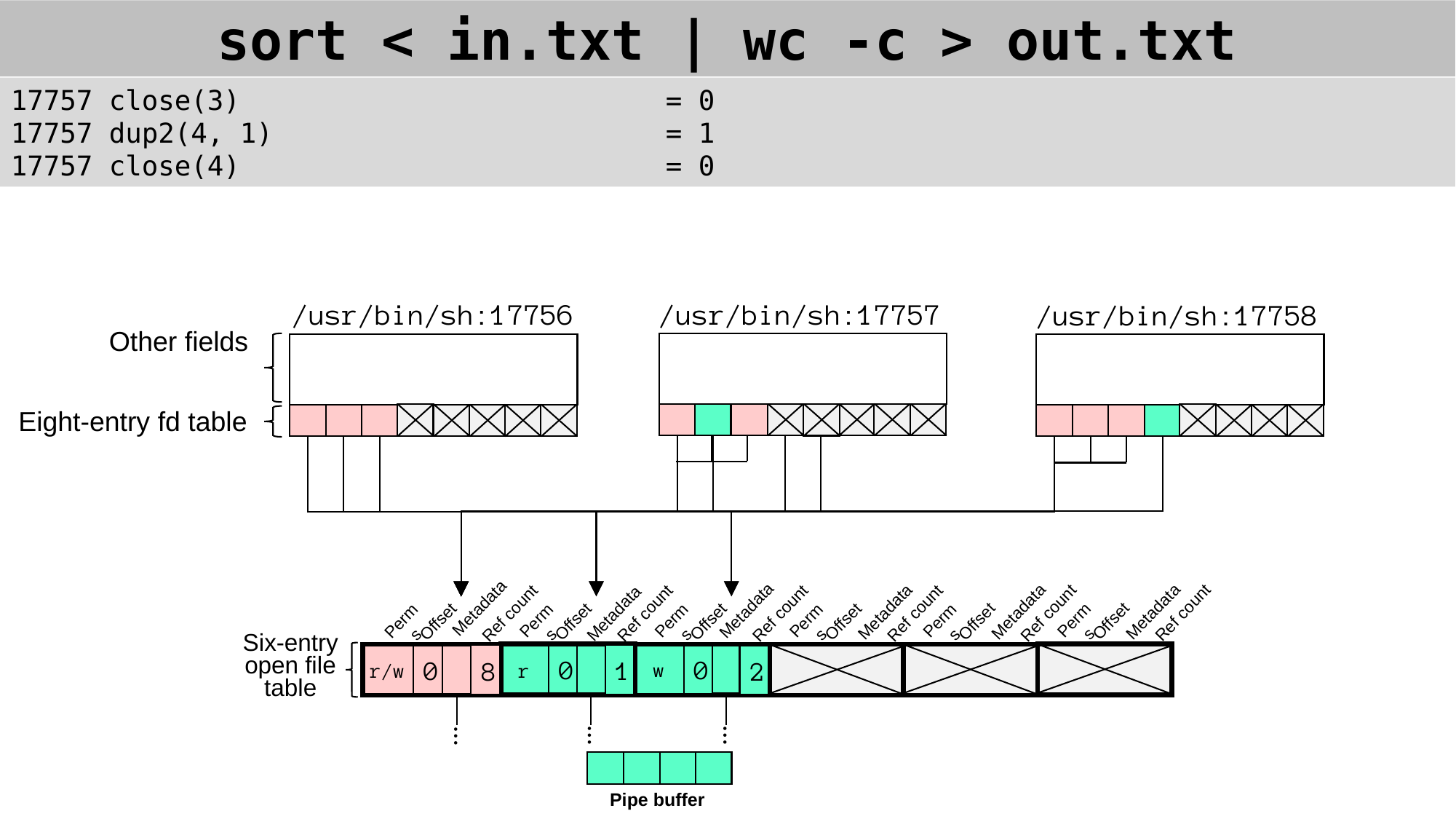

sort < in.txt | wc -c > out.txt
17757 close(3)                          = 0
17757 dup2(4, 1)                        = 1
17757 close(4)                          = 0
/usr/bin/sh:17757
/usr/bin/sh:17756
/usr/bin/sh:17758
Other fields

Eight-entry fd table

Metadata
Ref count
Perms
Offset

9

0
r/w
Ref count
Metadata
Perms
Offset

2

0
r
Metadata
Ref count
Perms
Offset

Metadata
Ref count
Perms
Offset

Metadata
Ref count
Perms
Offset

Metadata
Ref count
Perms
Offset

1

0
w
Six-entry open file table

1
8
2
…
…
…

Pipe buffer